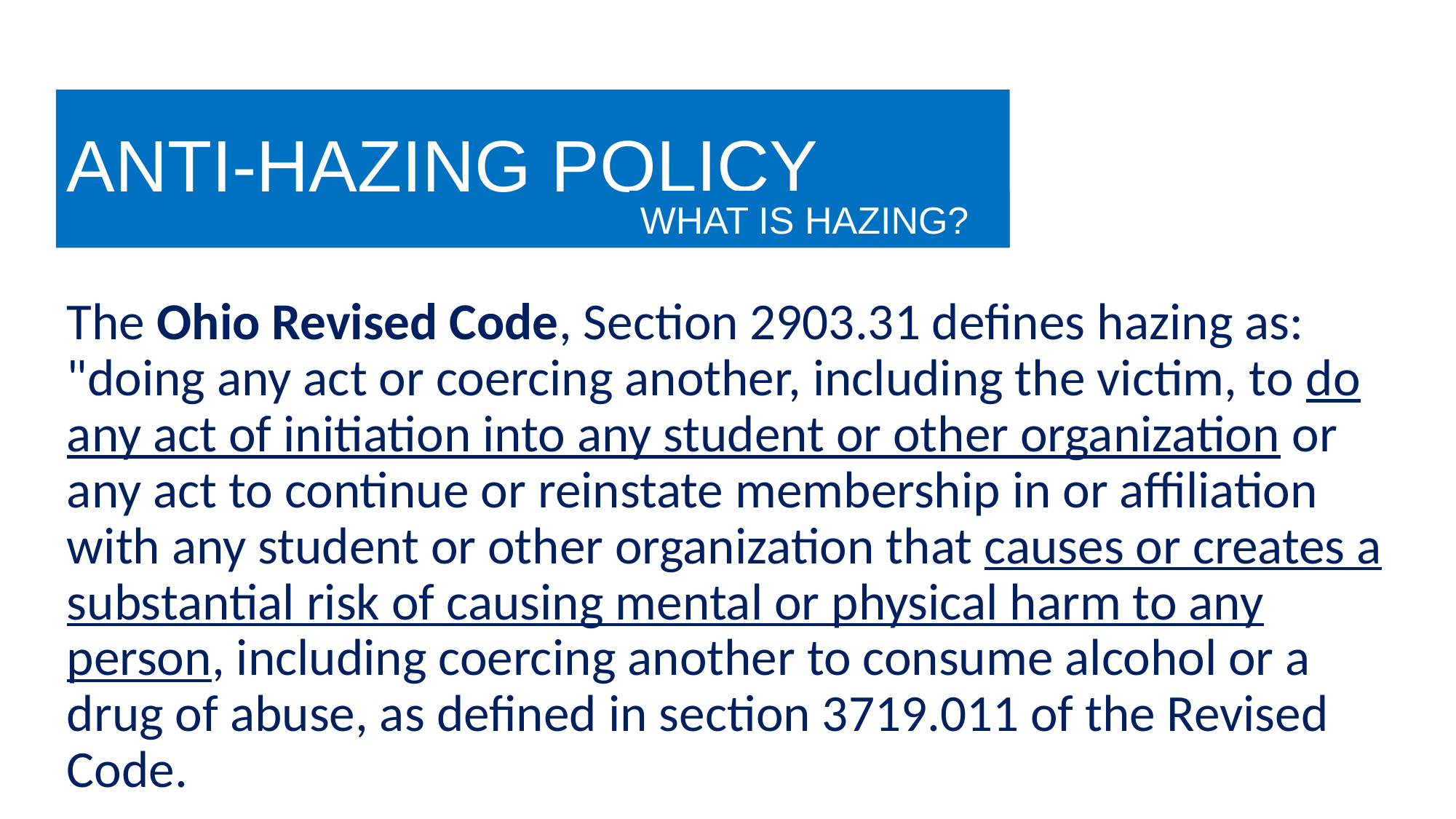

# ANTI-HAZING POLICY
WHAT IS HAZING?
The Ohio Revised Code, Section 2903.31 defines hazing as: "doing any act or coercing another, including the victim, to do any act of initiation into any student or other organization or any act to continue or reinstate membership in or affiliation with any student or other organization that causes or creates a substantial risk of causing mental or physical harm to any person, including coercing another to consume alcohol or a drug of abuse, as defined in section 3719.011 of the Revised Code.